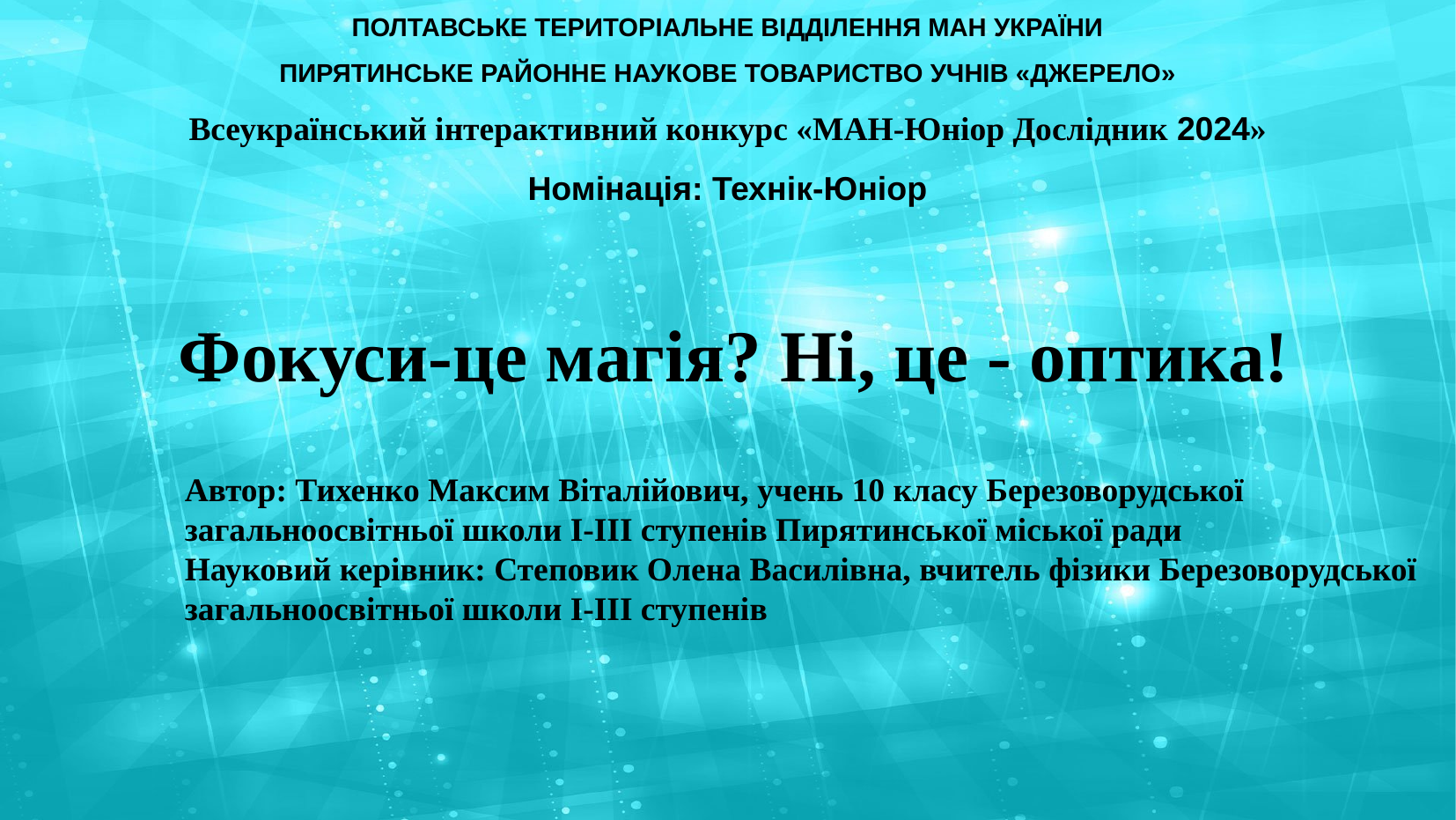

ПОЛТАВСЬКЕ ТЕРИТОРІАЛЬНЕ ВІДДІЛЕННЯ МАН УКРАЇНИ
ПИРЯТИНСЬКЕ РАЙОННЕ НАУКОВЕ ТОВАРИСТВО УЧНІВ «ДЖЕРЕЛО»
Всеукраїнський інтерактивний конкурс «МАН-Юніор Дослідник 2024»
Номінація: Технік-Юніор
Фокуси-це магія? Ні, це - оптика!
Автор: Тихенко Максим Віталійович, учень 10 класу Березоворудської загальноосвітньої школи І-ІІІ ступенів Пирятинської міської ради
Науковий керівник: Степовик Олена Василівна, вчитель фізики Березоворудської загальноосвітньої школи І-ІІІ ступенів